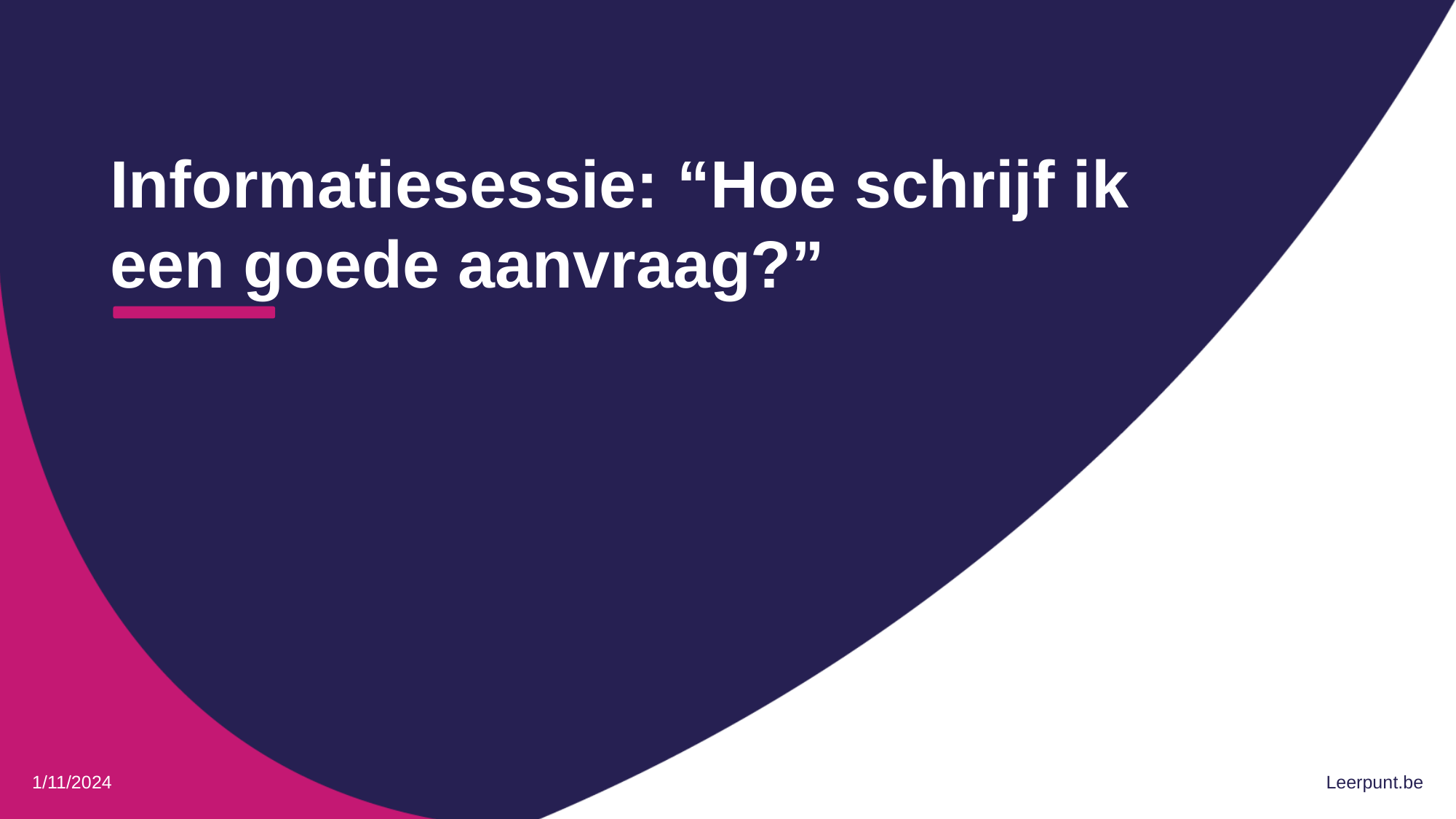

# Informatiesessie: “Hoe schrijf ik een goede aanvraag?”